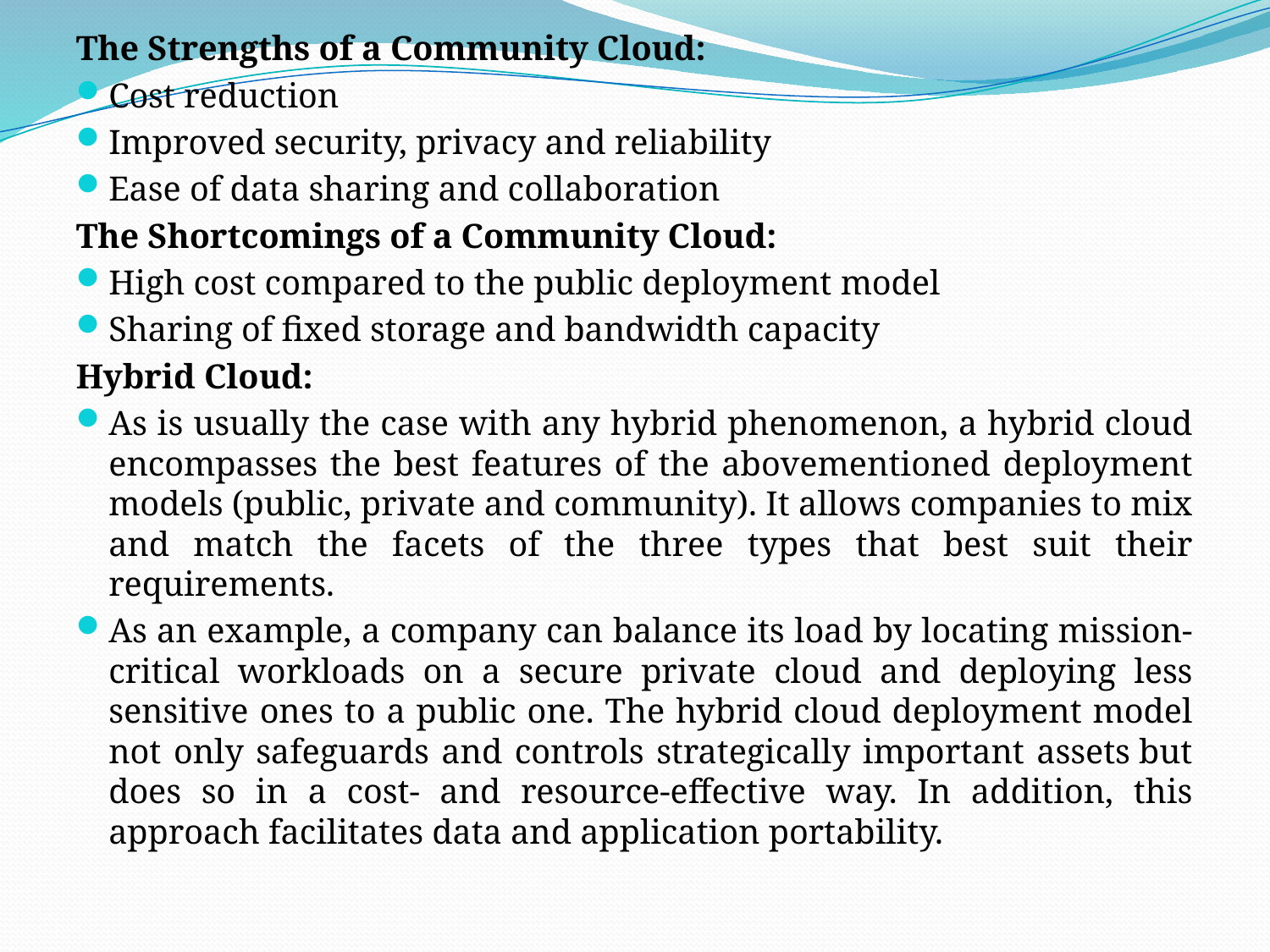

The Strengths of a Community Cloud:
Cost reduction
Improved security, privacy and reliability
Ease of data sharing and collaboration
The Shortcomings of a Community Cloud:
High cost compared to the public deployment model
Sharing of fixed storage and bandwidth capacity
Hybrid Cloud:
As is usually the case with any hybrid phenomenon, a hybrid cloud encompasses the best features of the abovementioned deployment models (public, private and community). It allows companies to mix and match the facets of the three types that best suit their requirements.
As an example, a company can balance its load by locating mission-critical workloads on a secure private cloud and deploying less sensitive ones to a public one. The hybrid cloud deployment model not only safeguards and controls strategically important assets but does so in a cost- and resource-effective way. In addition, this approach facilitates data and application portability.